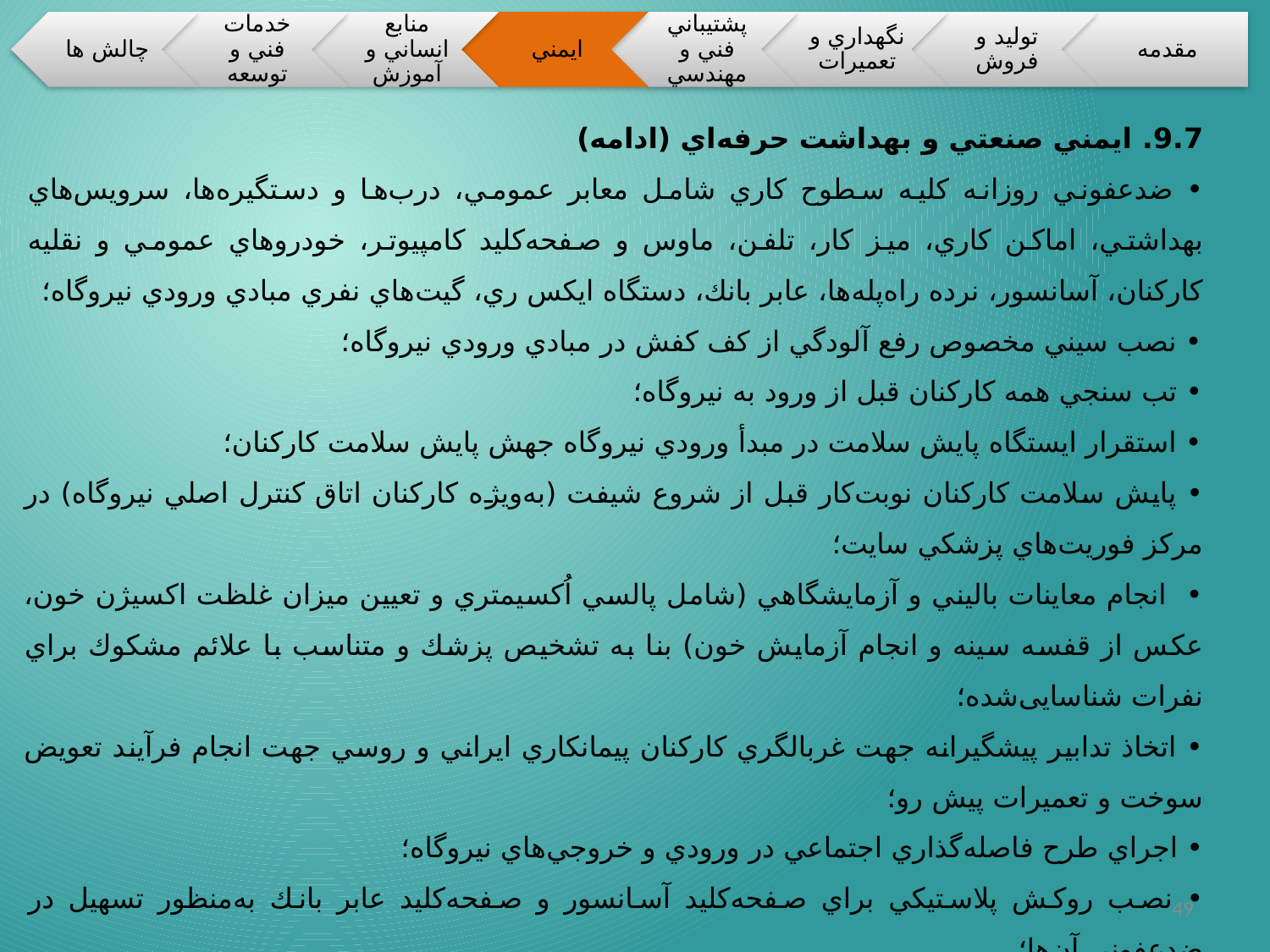

مقدمه
توليد و فروش
نگهداري و تعميرات
پشتيباني فني و مهندسي
ايمني
منابع انساني و آموزش
خدمات فني و توسعه
چالش ها
9.7. ايمني صنعتي و بهداشت حرفه‌اي (ادامه)
• ضدعفوني روزانه كليه سطوح كاري شامل معابر عمومي، درب‌ها و دستگيره‌ها، سرويس‌هاي بهداشتي، اماكن كاري، ميز كار، تلفن، ماوس و صفحه‌کلید كامپيوتر، خودروهاي عمومي و نقليه كاركنان، آسانسور، نرده راه‌پله‌ها، عابر بانك، دستگاه ايكس ري، گيت‌هاي نفري مبادي ورودي نيروگاه؛
• نصب سيني مخصوص رفع آلودگي از كف كفش در مبادي ورودي نيروگاه؛
• تب سنجي همه كاركنان قبل از ورود به نيروگاه؛
• استقرار ايستگاه پايش سلامت در مبدأ ورودي نيروگاه جهش پايش سلامت كاركنان؛
• پايش سلامت كاركنان نوبت‌كار قبل از شروع شيفت (به‌ویژه كاركنان اتاق كنترل اصلي نيروگاه) در مركز فوريت‌هاي پزشكي سايت؛
•  انجام معاينات باليني و آزمايشگاهي (شامل پالسي اُكسيمتري و تعيين ميزان غلظت اكسيژن خون، عكس از قفسه سينه و انجام آزمايش خون) بنا به تشخيص پزشك و متناسب با علائم مشكوك براي نفرات شناسایی‌شده؛
• اتخاذ تدابير پيشگيرانه جهت غربالگري كاركنان پيمانكاري ايراني و روسي جهت انجام فرآيند تعويض سوخت و تعميرات پيش‌ رو؛
• اجراي طرح فاصله‌گذاري اجتماعي در ورودي و خروجي‌هاي نيروگاه؛
• نصب روكش پلاستيكي براي صفحه‌کلید آسانسور و صفحه‌کلید عابر بانك به‌منظور تسهيل در ضدعفوني آن‌ها؛
•  پيگيري وضعيت نفراتي كه بنا به توصيه پزشك، در مراقبت خانگي به سر برده و يا به دليل مشكوك بودن به مركز كرونا ارجاع يا اعزام شده‌اند. اين پيگيري هم توسط مديريت ايمني صنعتي و بهداشت حرفه‌اي نيروگاه صورت مي‌پذيرد و هم از طريق پايگاه بهداشت مستقر در درمانگاه شاهد.
49